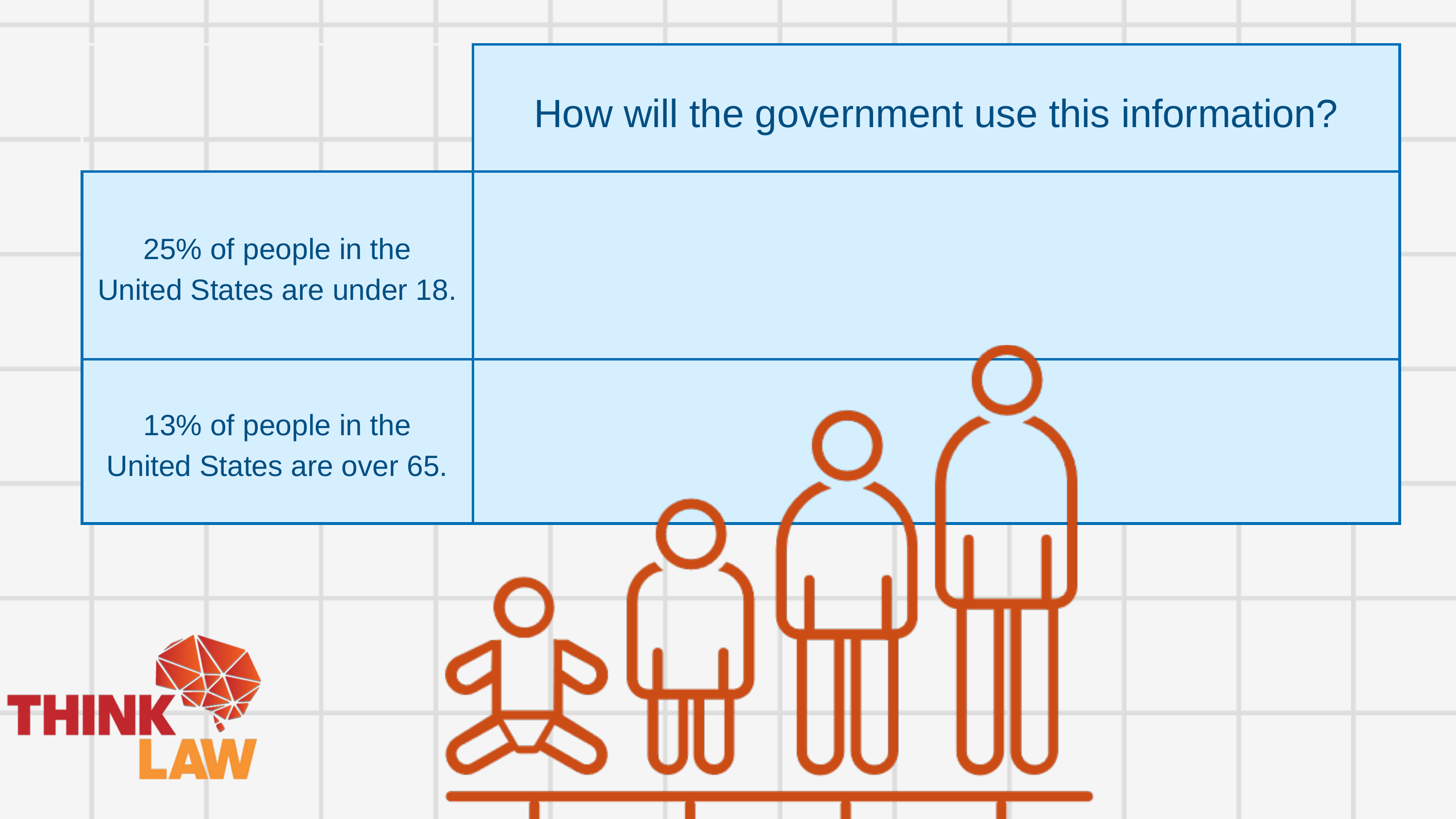

|  | How will the government use this information? |
| --- | --- |
| 25% of people in the United States are under 18. |  |
| 13% of people in the United States are over 65. |  |